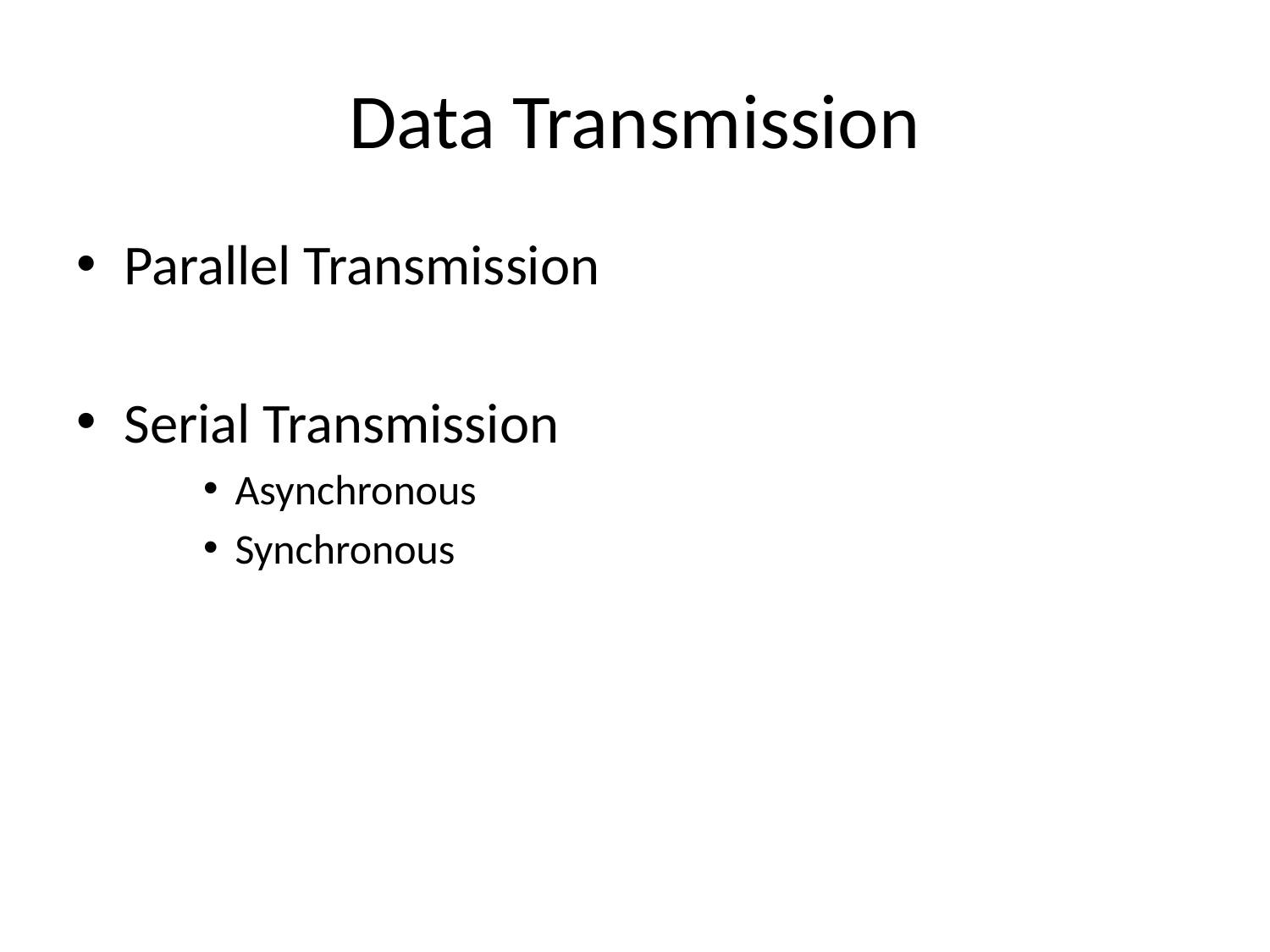

# Data Transmission
Parallel Transmission

Serial Transmission
Asynchronous
Synchronous